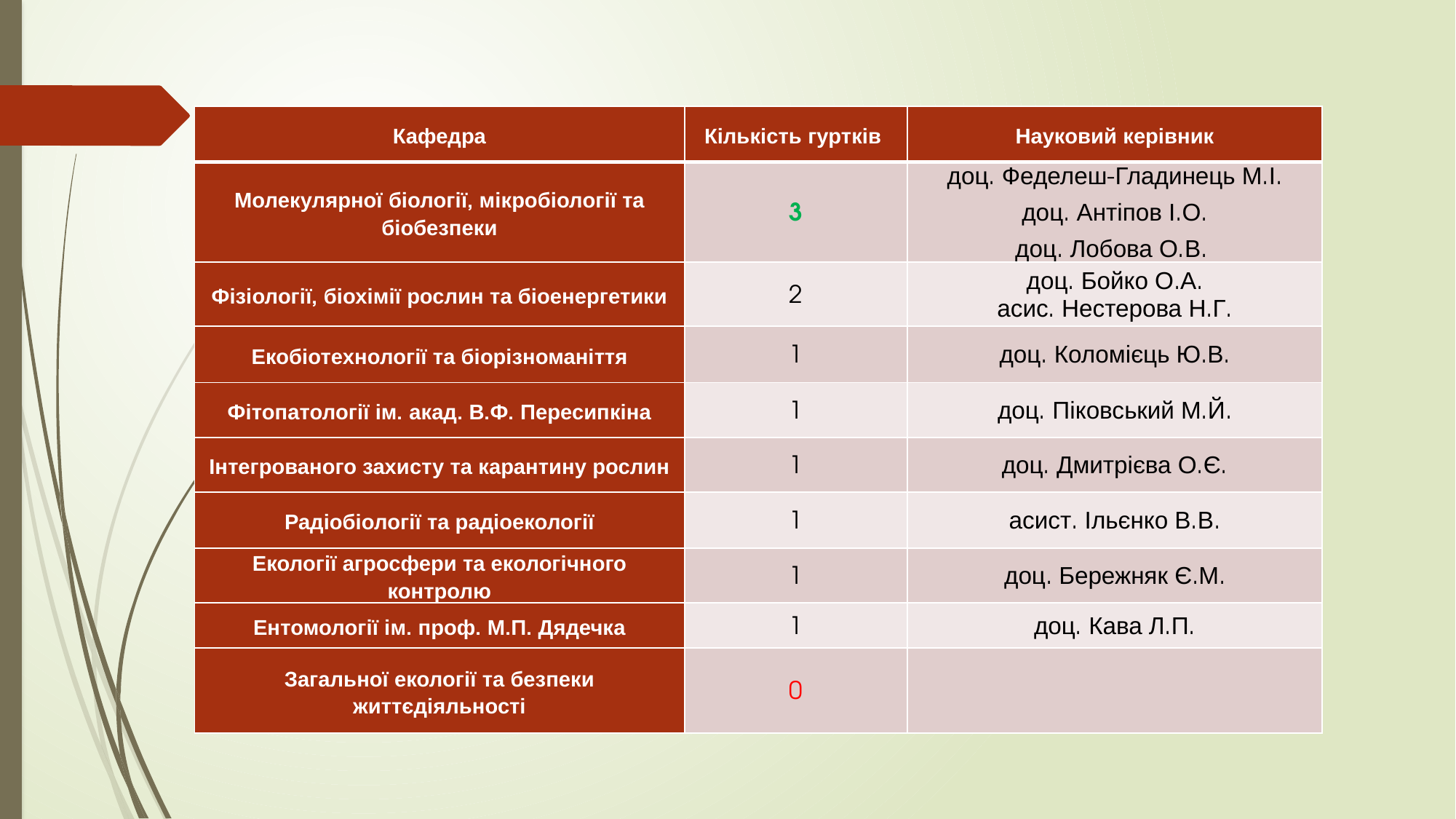

| Кафедра | Кількість гуртків | Науковий керівник |
| --- | --- | --- |
| Молекулярної біології, мікробіології та біобезпеки | 3 | доц. Феделеш-Гладинець М.І. доц. Антіпов І.О. доц. Лобова О.В. |
| Фізіології, біохімії рослин та біоенергетики | 2 | доц. Бойко О.А. асис. Нестерова Н.Г. |
| Екобіотехнології та біорізноманіття | 1 | доц. Коломієць Ю.В. |
| Фітопатології ім. акад. В.Ф. Пересипкіна | 1 | доц. Піковський М.Й. |
| Інтегрованого захисту та карантину рослин | 1 | доц. Дмитрієва О.Є. |
| Радіобіології та радіоекології | 1 | асист. Ільєнко В.В. |
| Екології агросфери та екологічного контролю | 1 | доц. Бережняк Є.М. |
| Ентомології ім. проф. М.П. Дядечка | 1 | доц. Кава Л.П. |
| Загальної екології та безпеки життєдіяльності | 0 |  |